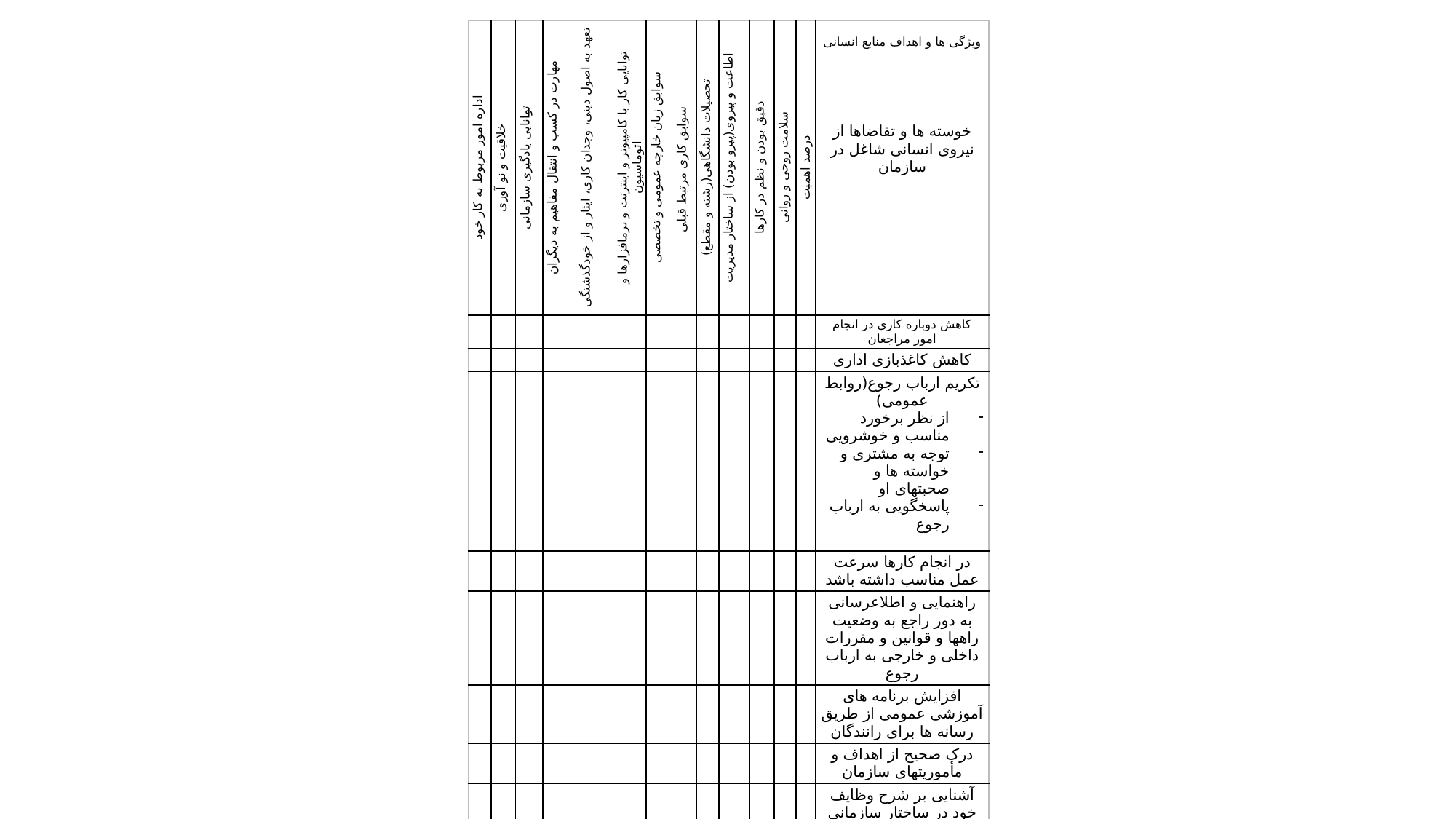

| اداره امور مربوط به کار خود | خلاقیت و نو آوری | توانایی یادگیری سازمانی | مهارت در کسب و انتقال مفاهیم به دیگران | تعهد به اصول دینی، وجدان کاری، ایثار و از خودگذشتگی | توانایی کار با کامپیوتر و اینترنت و نرمافزارها و اتوماسیون | سوابق زبان خارچه عمومی و تخصصی | سوابق کاری مرتبط قبلی | تحصیلات دانشگاهی(رشته و مقطع) | اطاعت و پیروی(پیرو بودن) از ساختار مدیریت | دقیق بودن و نظم در کارها | سلامت روحی و روانی | درصد اهمیت | ویژگی ها و اهداف منابع انسانی خوسته ها و تقاضاها از نیروی انسانی شاغل در سازمان |
| --- | --- | --- | --- | --- | --- | --- | --- | --- | --- | --- | --- | --- | --- |
|  |  |  |  |  |  |  |  |  |  |  |  |  | کاهش دوباره کاری در انجام امور مراجعان |
|  |  |  |  |  |  |  |  |  |  |  |  |  | کاهش کاغذبازی اداری |
|  |  |  |  |  |  |  |  |  |  |  |  |  | تکریم ارباب رجوع(روابط عمومی) از نظر برخورد مناسب و خوشرویی توجه به مشتری و خواسته ها و صحبتهای او پاسخگویی به ارباب رجوع |
|  |  |  |  |  |  |  |  |  |  |  |  |  | در انجام کارها سرعت عمل مناسب داشته باشد |
|  |  |  |  |  |  |  |  |  |  |  |  |  | راهنمایی و اطلاعرسانی به دور راجع به وضعیت راهها و قوانین و مقررات داخلی و خارجی به ارباب رجوع |
|  |  |  |  |  |  |  |  |  |  |  |  |  | افزایش برنامه های آموزشی عمومی از طریق رسانه ها برای رانندگان |
|  |  |  |  |  |  |  |  |  |  |  |  |  | درک صحیح از اهداف و مأموریتهای سازمان |
|  |  |  |  |  |  |  |  |  |  |  |  |  | آشنایی بر شرح وظایف خود در ساختار سازمانی |
|  |  |  |  |  |  |  |  |  |  |  |  |  | توانایی پاسخگویی به مراجعان و مخاطبان خارجی |
|  |  |  |  |  |  |  |  |  |  |  |  |  | بهبود و توسعه راه ها از نظر روساختها و زیرساختها و روشنایی و گستردگی در سراسر کشور |
|  |  |  |  |  |  |  |  |  |  |  |  |  | کشف و حذف نقاط حادثه خیز و کاهش تلفات جاده ای |
|  |  |  |  |  |  |  |  |  |  |  |  |  | وزن دهی نسبی |
|  |  |  |  |  |  |  |  |  |  |  |  |  | درصد |